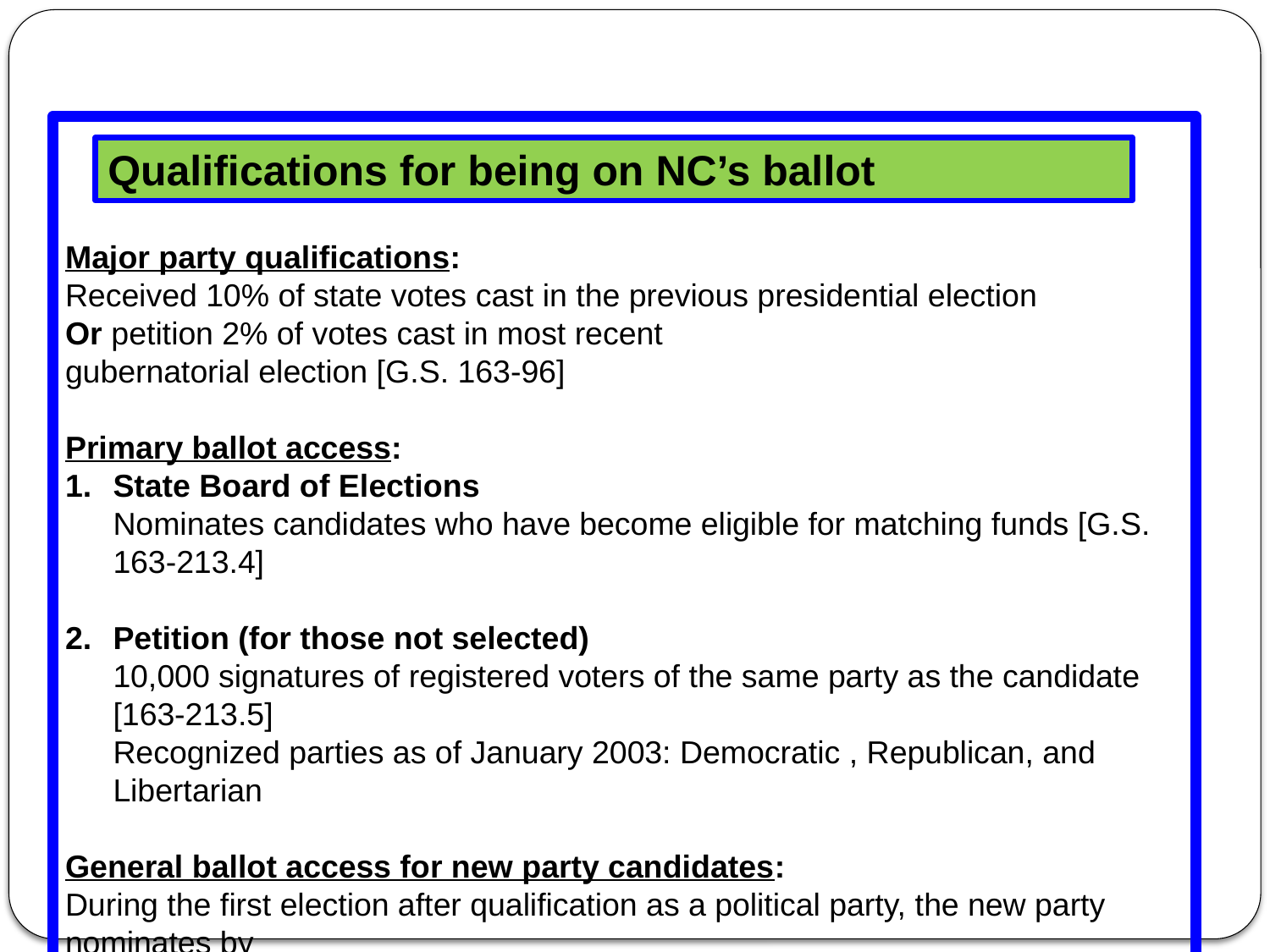

Major party qualifications:
Received 10% of state votes cast in the previous presidential election
Or petition 2% of votes cast in most recent
gubernatorial election [G.S. 163-96]

Primary ballot access:
State Board of Elections
Nominates candidates who have become eligible for matching funds [G.S. 163-213.4]
Petition (for those not selected)
10,000 signatures of registered voters of the same party as the candidate [163-213.5]
Recognized parties as of January 2003: Democratic , Republican, and Libertarian

General ballot access for new party candidates:
During the first election after qualification as a political party, the new party nominates by
convention rather than primary [G.S. 163-98]
Deadline: July 1 [163-98]
Qualifications for being on NC’s ballot